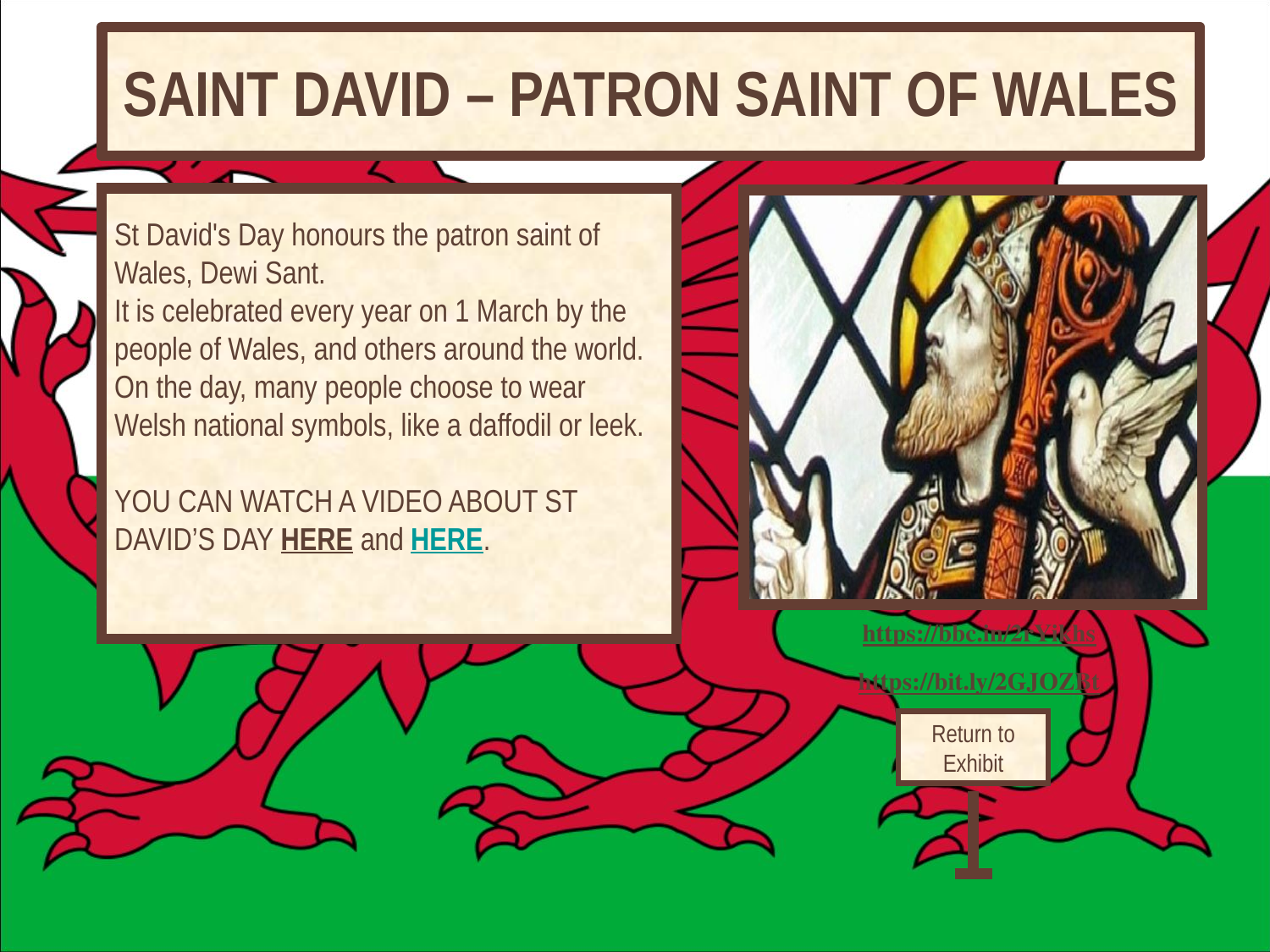

# SAINT DAVID – PATRON SAINT OF WALES

St David's Day honours the patron saint of Wales, Dewi Sant.
It is celebrated every year on 1 March by the people of Wales, and others around the world.
On the day, many people choose to wear Welsh national symbols, like a daffodil or leek.

YOU CAN WATCH A VIDEO ABOUT ST DAVID’S DAY HERE and HERE.

https://bbc.in/2rYikhs
https://bit.ly/2GJOZBt

Return to Exhibit